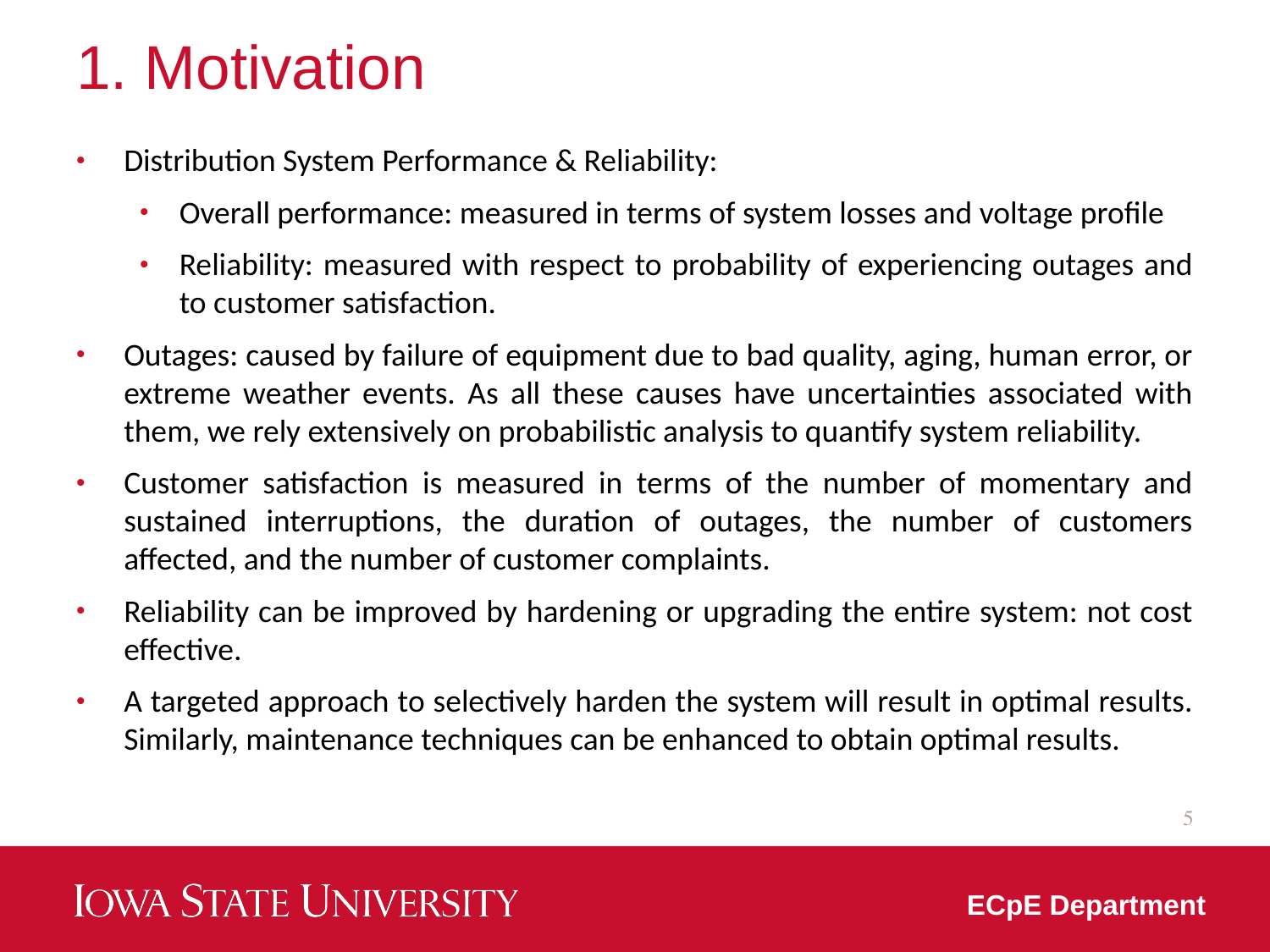

# 1. Motivation
Distribution System Performance & Reliability:
Overall performance: measured in terms of system losses and voltage profile
Reliability: measured with respect to probability of experiencing outages and to customer satisfaction.
Outages: caused by failure of equipment due to bad quality, aging, human error, or extreme weather events. As all these causes have uncertainties associated with them, we rely extensively on probabilistic analysis to quantify system reliability.
Customer satisfaction is measured in terms of the number of momentary and sustained interruptions, the duration of outages, the number of customers affected, and the number of customer complaints.
Reliability can be improved by hardening or upgrading the entire system: not cost effective.
A targeted approach to selectively harden the system will result in optimal results. Similarly, maintenance techniques can be enhanced to obtain optimal results.

5
ECpE Department